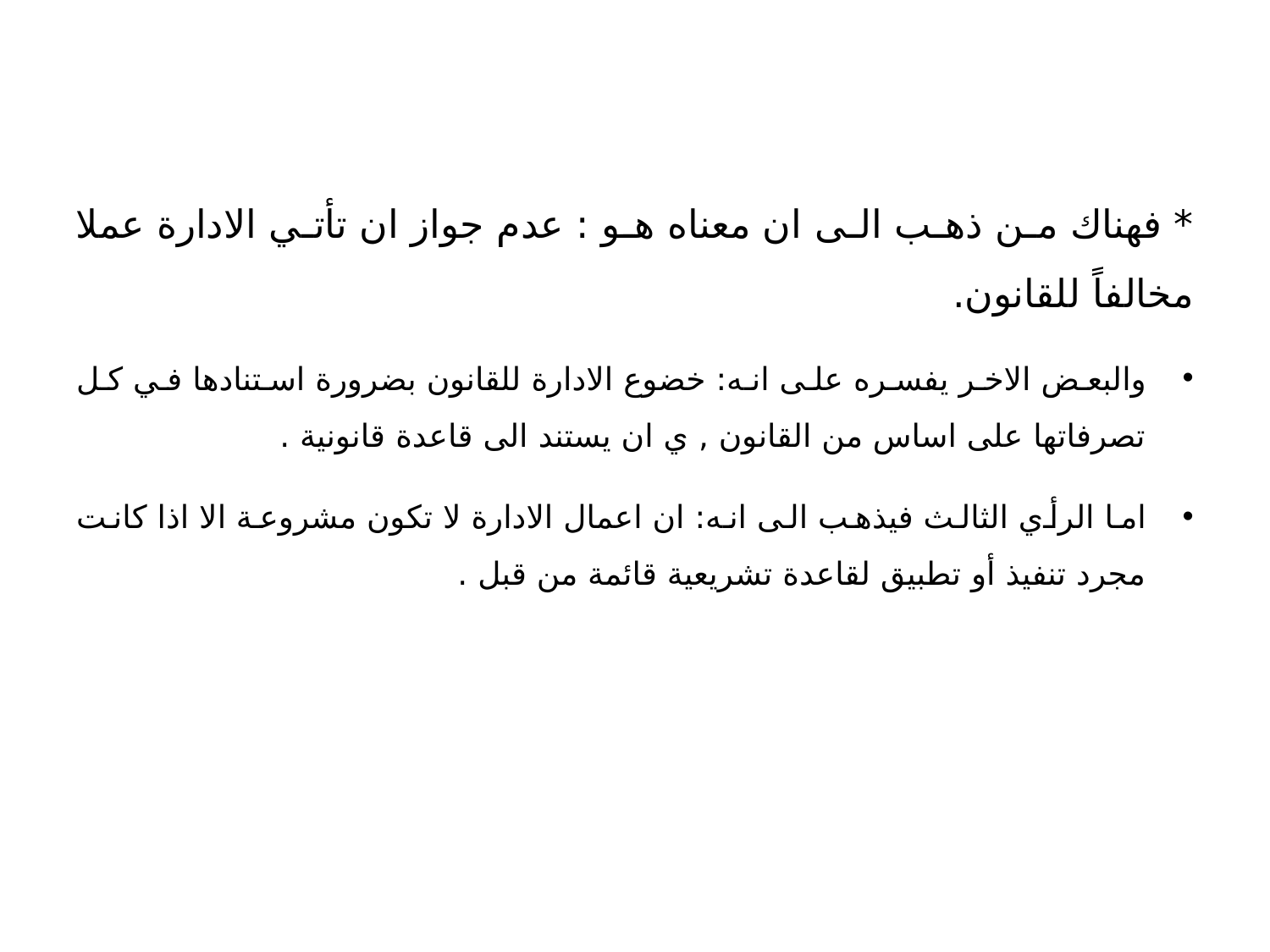

* فهناك من ذهب الى ان معناه هو : عدم جواز ان تأتي الادارة عملا مخالفاً للقانون.
والبعض الاخر يفسره على انه: خضوع الادارة للقانون بضرورة استنادها في كل تصرفاتها على اساس من القانون , ي ان يستند الى قاعدة قانونية .
اما الرأي الثالث فيذهب الى انه: ان اعمال الادارة لا تكون مشروعة الا اذا كانت مجرد تنفيذ أو تطبيق لقاعدة تشريعية قائمة من قبل .